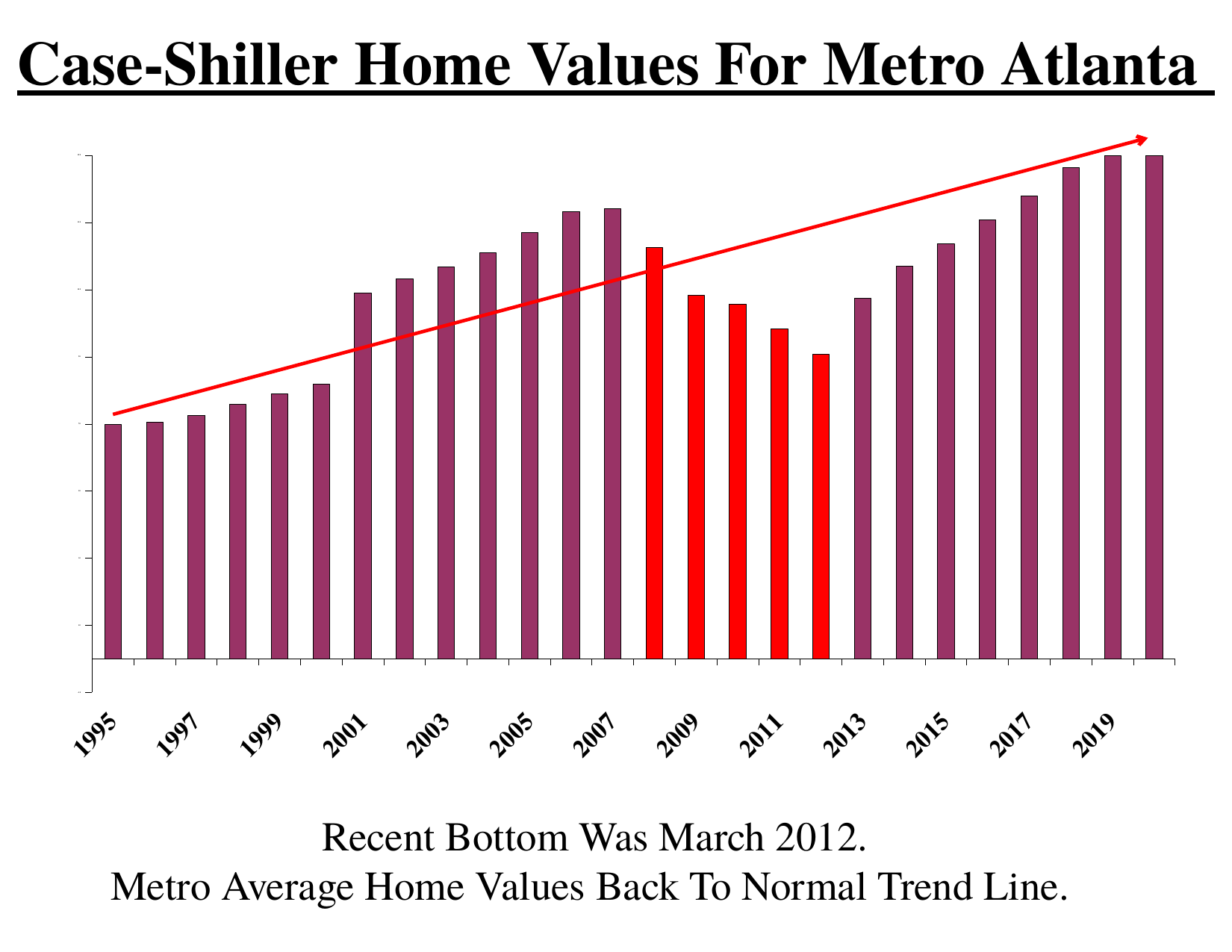

Case-Shiller Home Values For Metro Atlanta

### Chart

| Category |  |
|---|---|
| 1995 | 69.85 |
| 1996 | 70.62 |
| 1997 | 72.64 |
| 1998 | 75.97 |
| 1999 | 78.94 |
| 2000 | 81.92 |
| 2001 | 109.01 |
| 2002 | 113.21 |
| 2003 | 116.89 |
| 2004 | 121.01 |
| 2005 | 127.11 |
| 2006 | 133.19 |
| 2007 | 134.05 |
| 2008 | 122.65 |
| 2009 | 108.4 |
| 2010 | 105.77 |
| 2011 | 98.36 |
| 2012 | 90.72 |
| 2013 | 107.36 |
| 2014 | 117.12 |
| 2015 | 123.59 |
| 2016 | 130.84 |
| 2017 | 137.95 |
| 2018 | 146.27 |
| 2019 | 151.82 |
| 2020 | 154.93 |
Recent Bottom Was March 2012.
Metro Average Home Values Back To Normal Trend Line.